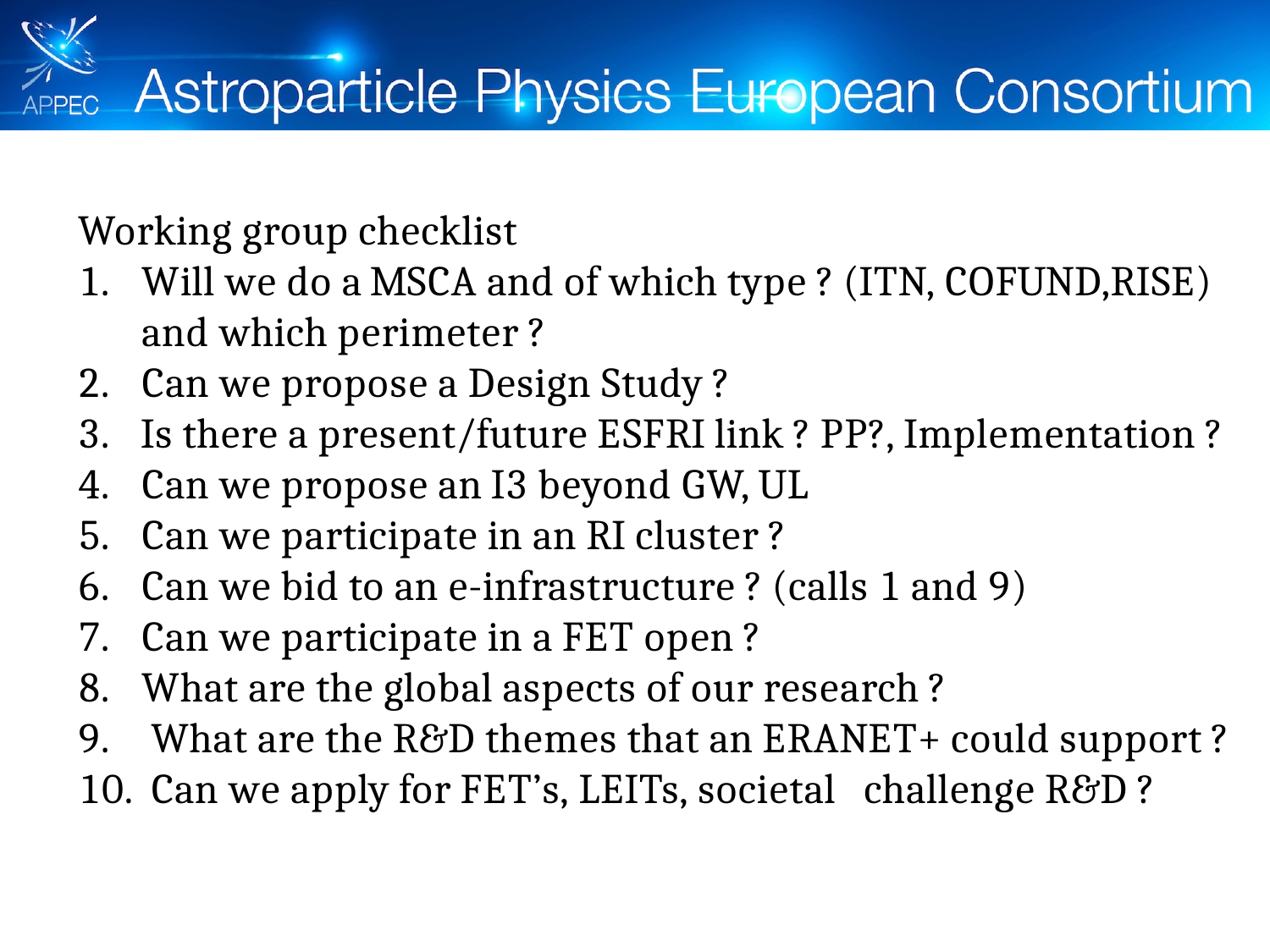

Working group checklist
Will we do a MSCA and of which type ? (ITN, COFUND,RISE) and which perimeter ?
Can we propose a Design Study ?
Is there a present/future ESFRI link ? PP?, Implementation ?
Can we propose an I3 beyond GW, UL
Can we participate in an RI cluster ?
Can we bid to an e-infrastructure ? (calls 1 and 9)
Can we participate in a FET open ?
What are the global aspects of our research ?
 What are the R&D themes that an ERANET+ could support ?
 Can we apply for FET’s, LEITs, societal   challenge R&D ?